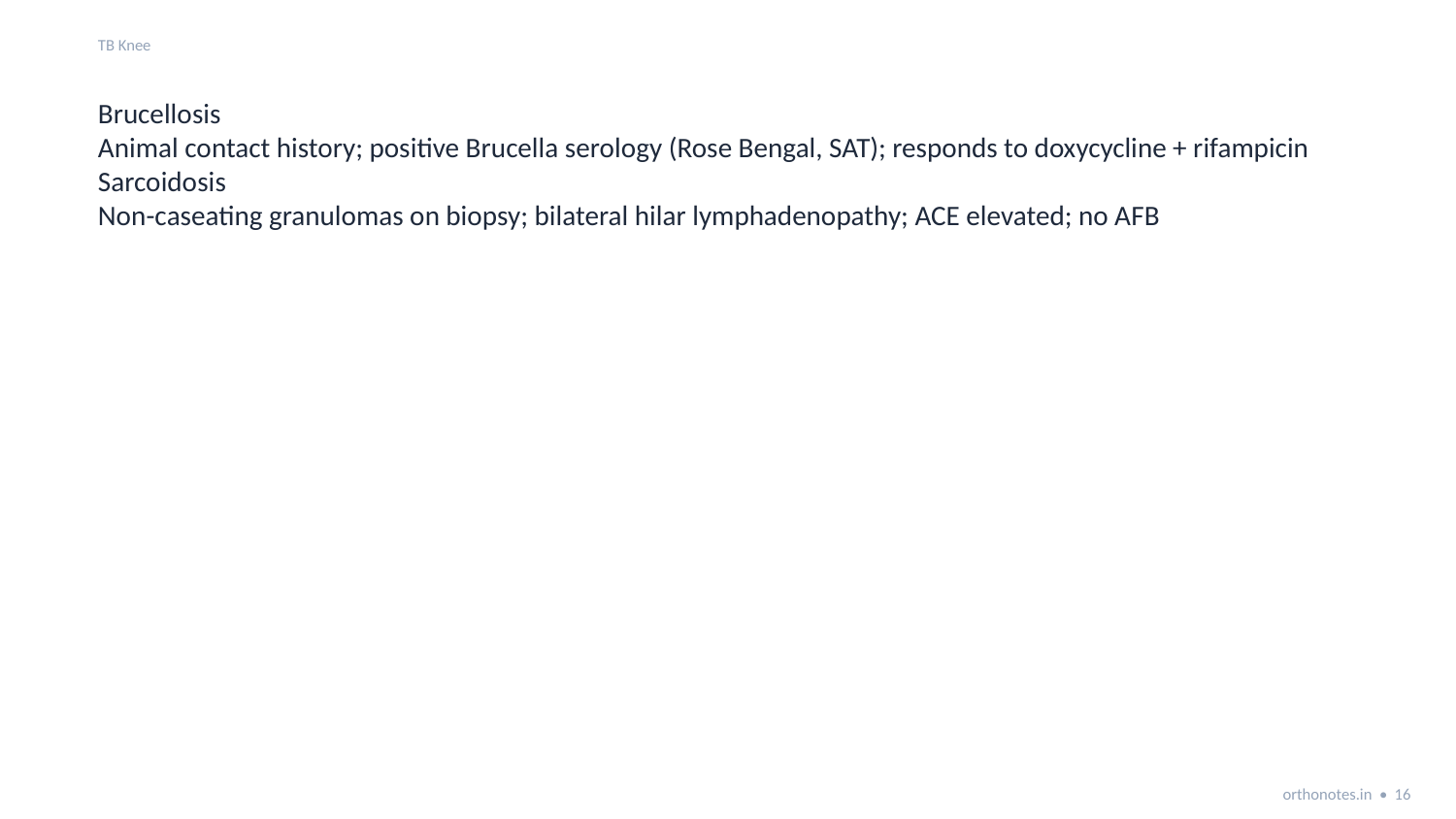

TB Knee
Brucellosis
Animal contact history; positive Brucella serology (Rose Bengal, SAT); responds to doxycycline + rifampicin
Sarcoidosis
Non-caseating granulomas on biopsy; bilateral hilar lymphadenopathy; ACE elevated; no AFB
orthonotes.in  •  16